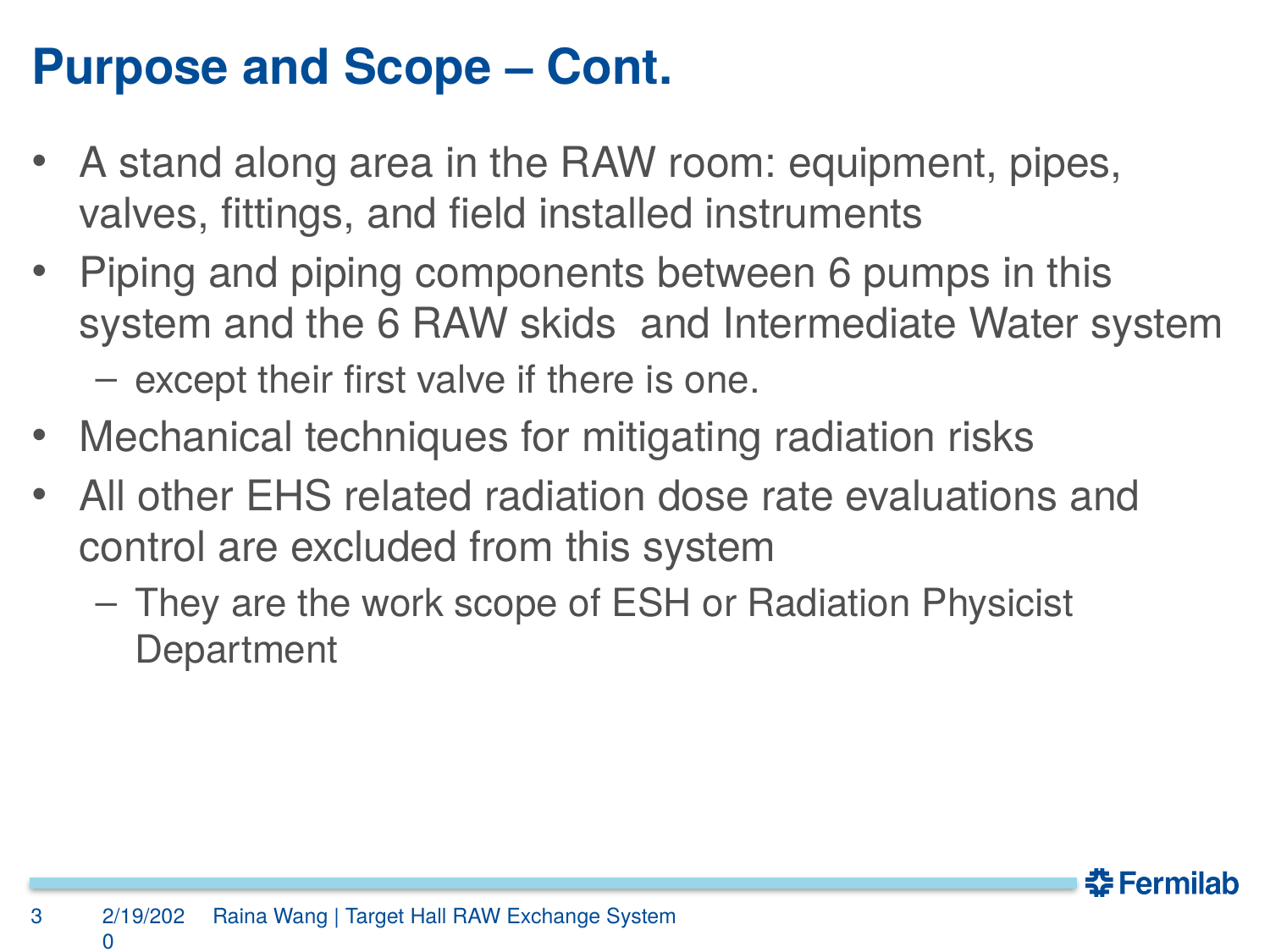

# Purpose and Scope – Cont.
A stand along area in the RAW room: equipment, pipes, valves, fittings, and field installed instruments
Piping and piping components between 6 pumps in this system and the 6 RAW skids  and Intermediate Water system
except their first valve if there is one.
Mechanical techniques for mitigating radiation risks
All other EHS related radiation dose rate evaluations and control are excluded from this system
They are the work scope of ESH or Radiation Physicist Department
3
2/19/2020
Raina Wang | Target Hall RAW Exchange System